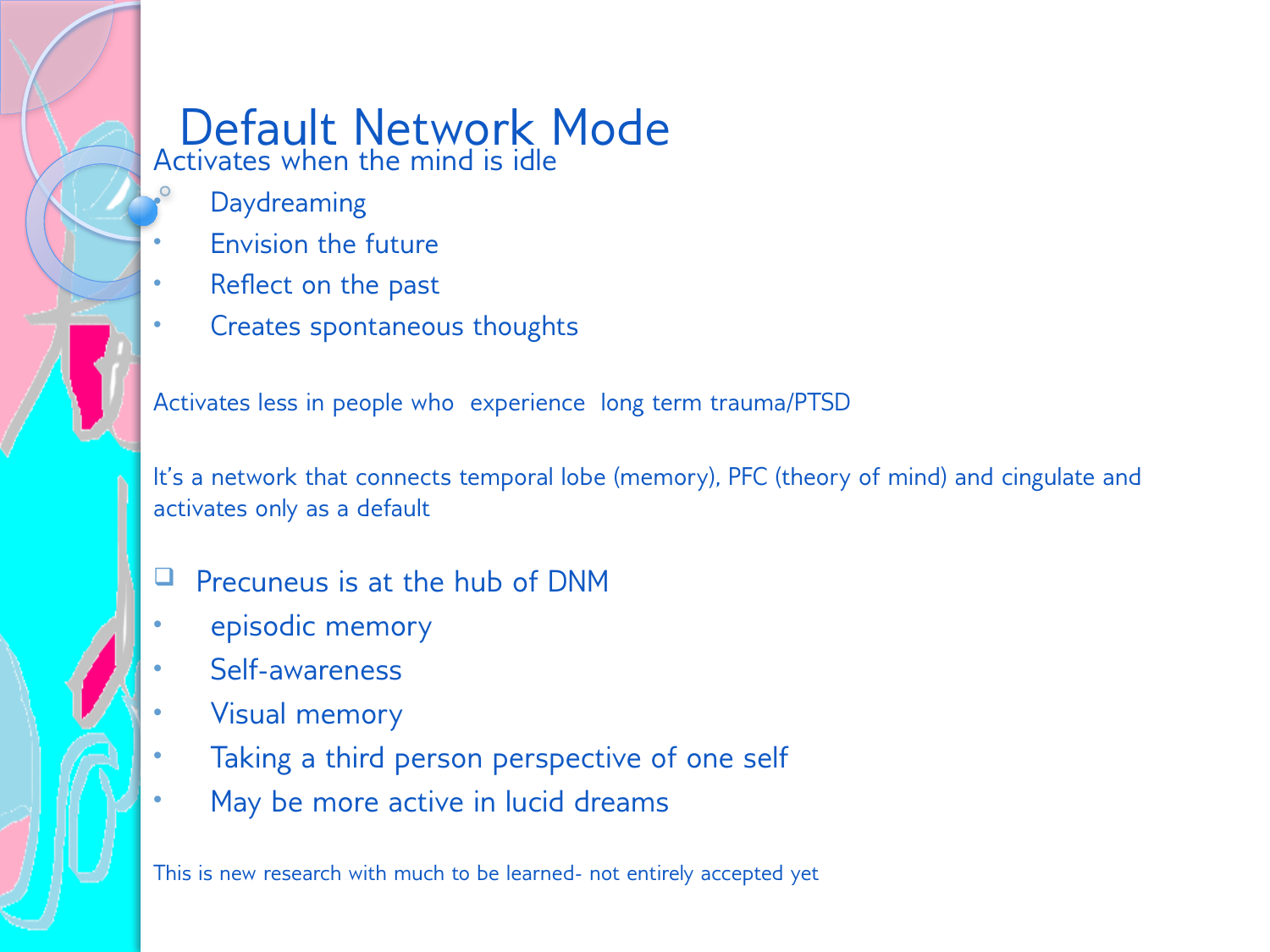

# Default Network Mode

Activates when the mind is idle
Daydreaming
Envision the future
Reflect on the past
Creates spontaneous thoughts

Activates less in people who  experience  long term trauma/PTSD

It’s a network that connects temporal lobe (memory), PFC (theory of mind) and cingulate and activates only as a default

Precuneus is at the hub of DNM
episodic memory
Self-awareness
Visual memory
Taking a third person perspective of one self
May be more active in lucid dreams

This is new research with much to be learned- not entirely accepted yet